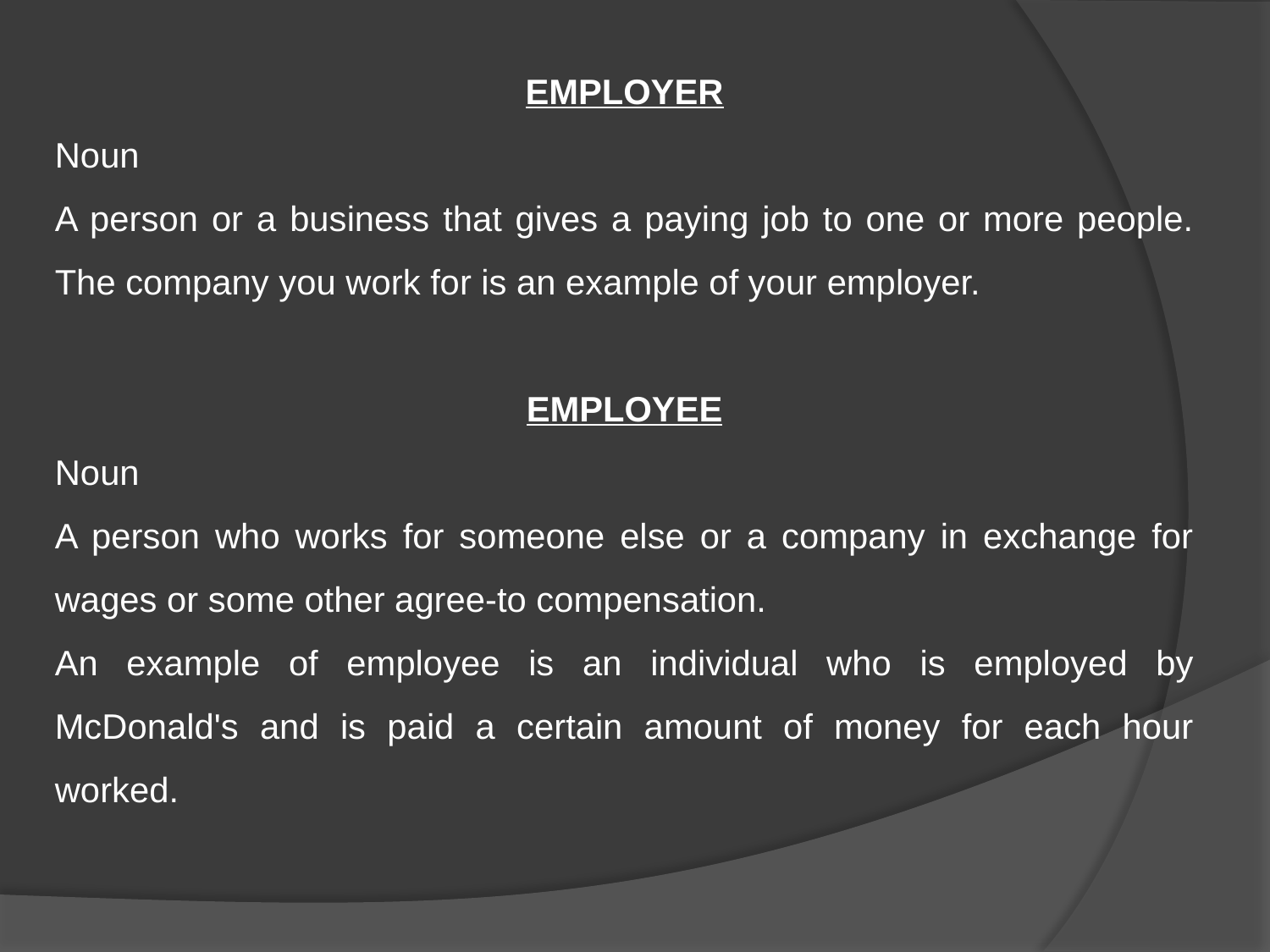

EMPLOYER
Noun
A person or a business that gives a paying job to one or more people. The company you work for is an example of your employer.

EMPLOYEE
Noun
A person who works for someone else or a company in exchange for wages or some other agree-to compensation.
An example of employee is an individual who is employed by McDonald's and is paid a certain amount of money for each hour worked.